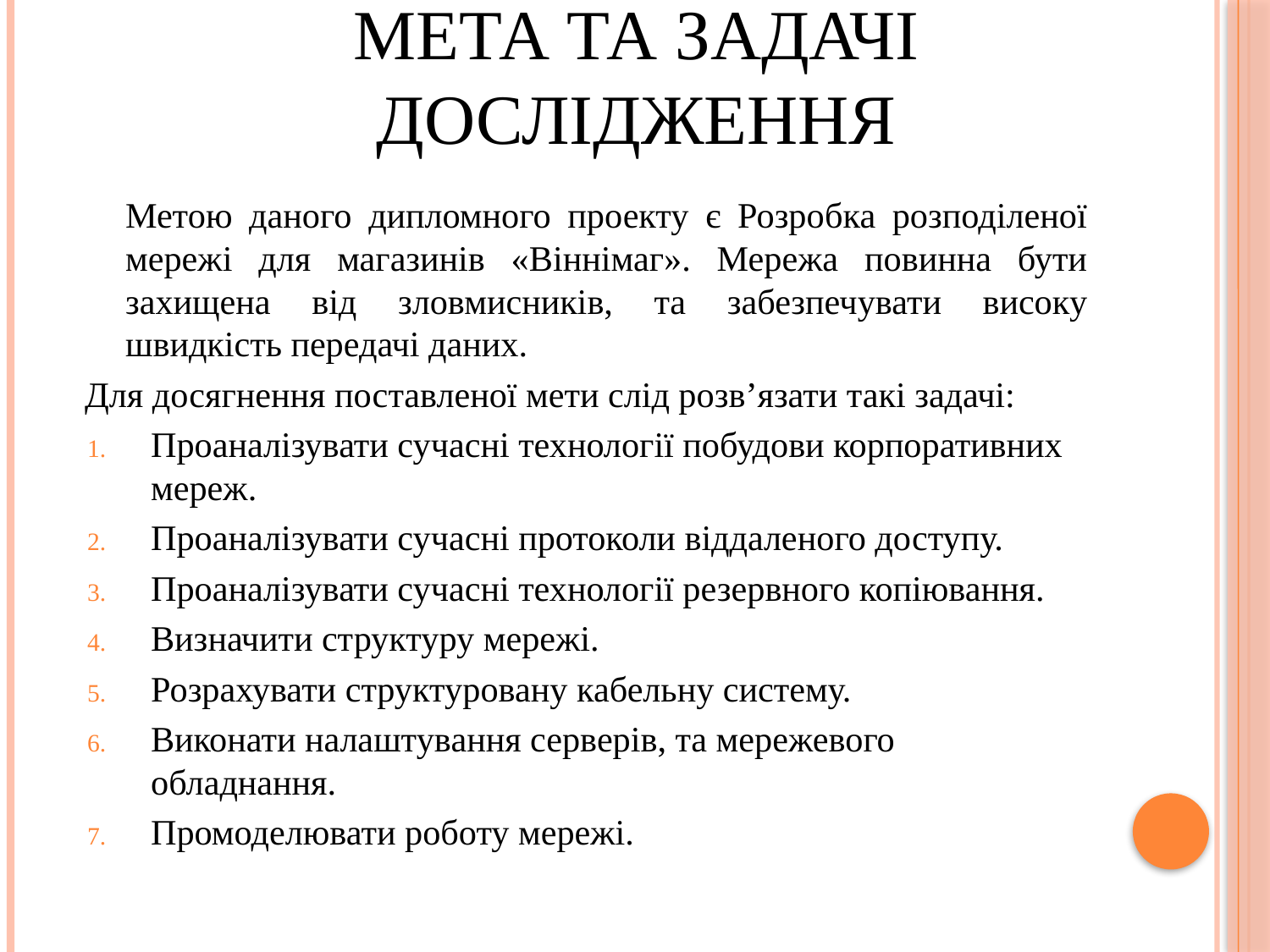

# Мета та задачі дослідження
Метою даного дипломного проекту є Розробка розподіленої мережі для магазинів «Віннімаг». Мережа повинна бути захищена від зловмисників, та забезпечувати високу швидкість передачі даних.
 Для досягнення поставленої мети слід розв’язати такі задачі:
Проаналізувати сучасні технології побудови корпоративних мереж.
Проаналізувати сучасні протоколи віддаленого доступу.
Проаналізувати сучасні технології резервного копіювання.
Визначити структуру мережі.
Розрахувати структуровану кабельну систему.
Виконати налаштування серверів, та мережевого обладнання.
Промоделювати роботу мережі.